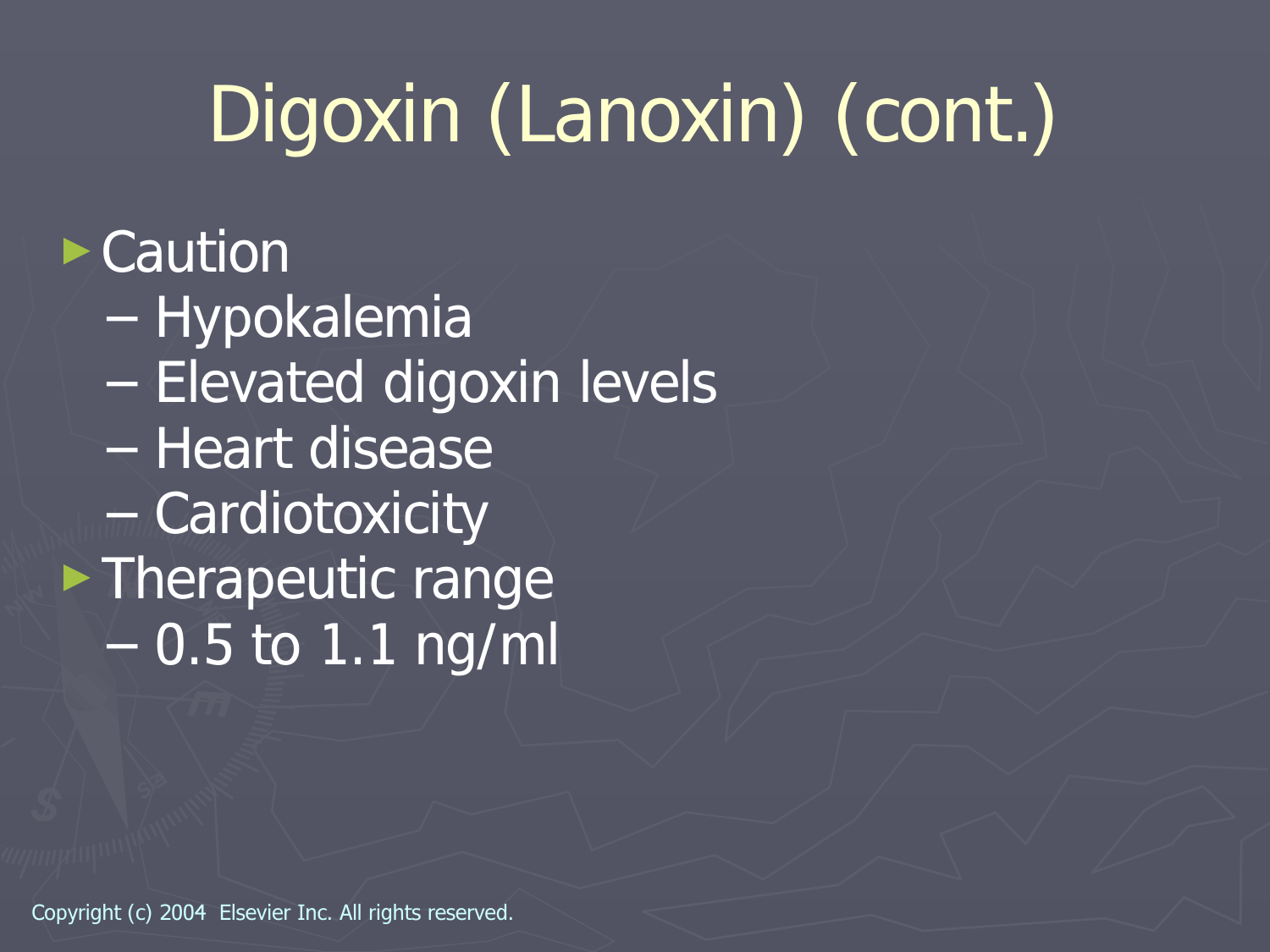

Digoxin (Lanoxin) (cont.)
Caution
   – Hypokalemia
   – Elevated digoxin levels
   – Heart disease
   – Cardiotoxicity
Therapeutic range
   – 0.5 to 1.1 ng/ml